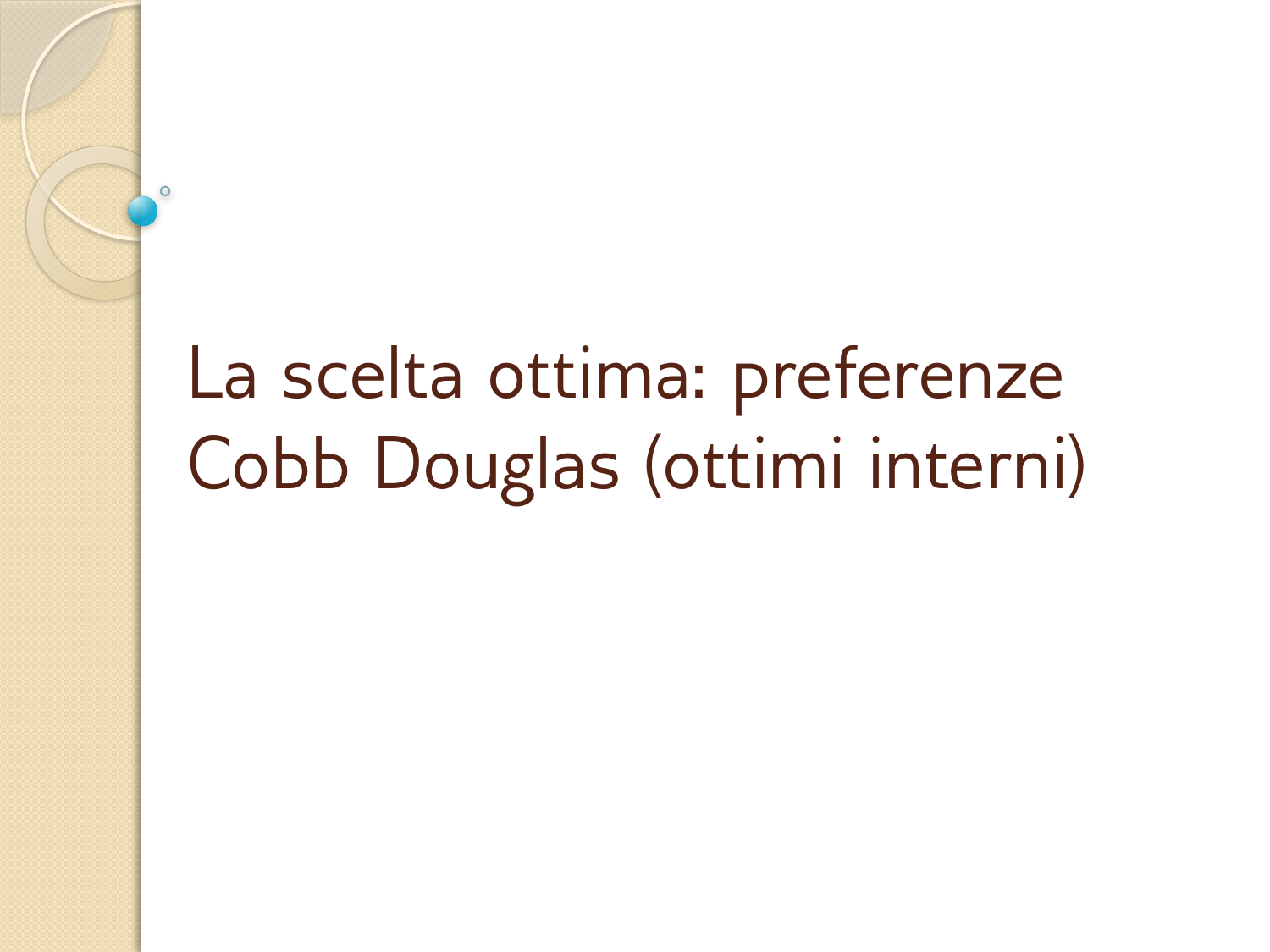

# La scelta ottima: preferenze Cobb Douglas (ottimi interni)